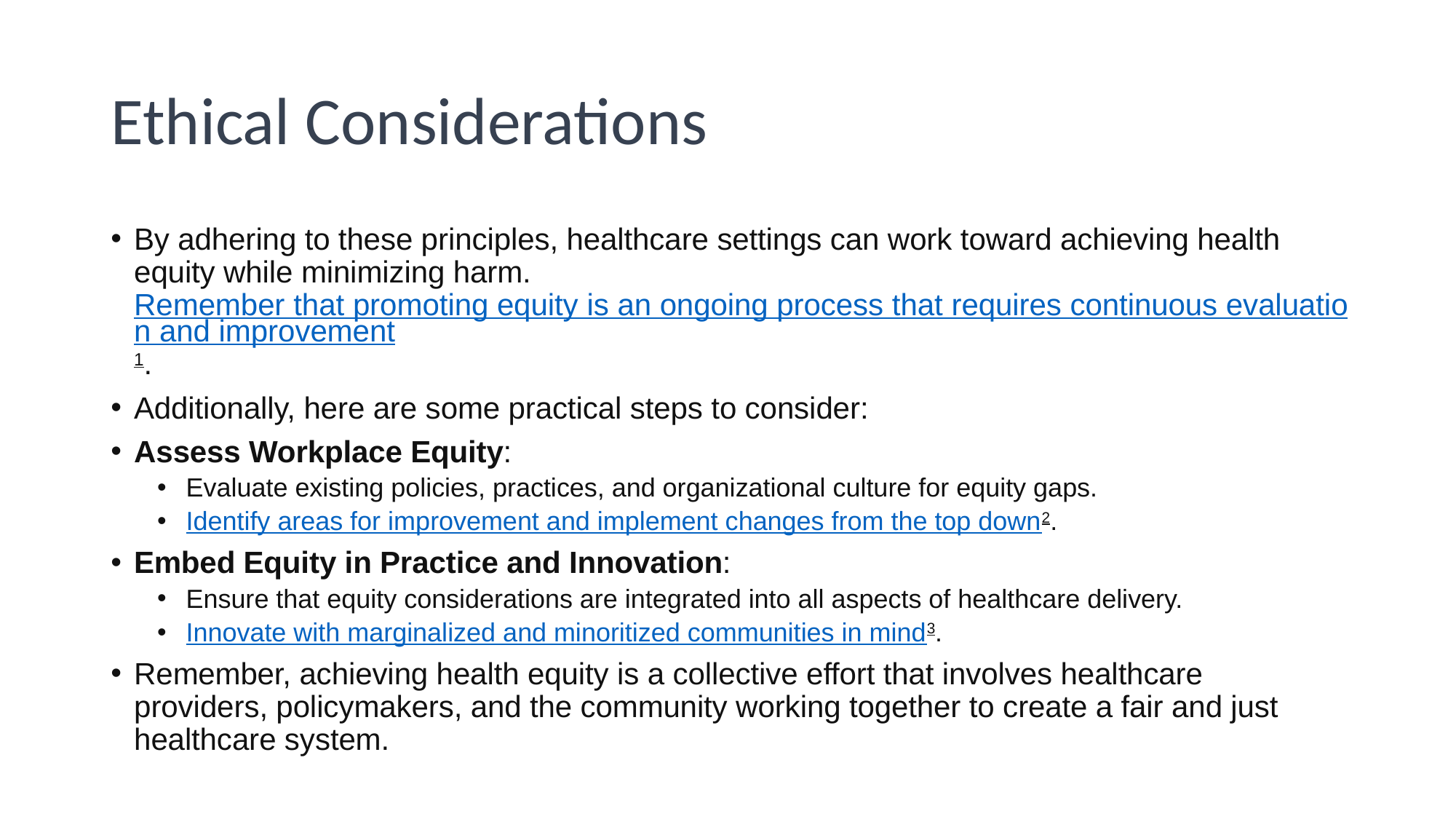

# Ethical Considerations
By adhering to these principles, healthcare settings can work toward achieving health equity while minimizing harm. Remember that promoting equity is an ongoing process that requires continuous evaluation and improvement1.
Additionally, here are some practical steps to consider:
Assess Workplace Equity:
Evaluate existing policies, practices, and organizational culture for equity gaps.
Identify areas for improvement and implement changes from the top down2.
Embed Equity in Practice and Innovation:
Ensure that equity considerations are integrated into all aspects of healthcare delivery.
Innovate with marginalized and minoritized communities in mind3.
Remember, achieving health equity is a collective effort that involves healthcare providers, policymakers, and the community working together to create a fair and just healthcare system.